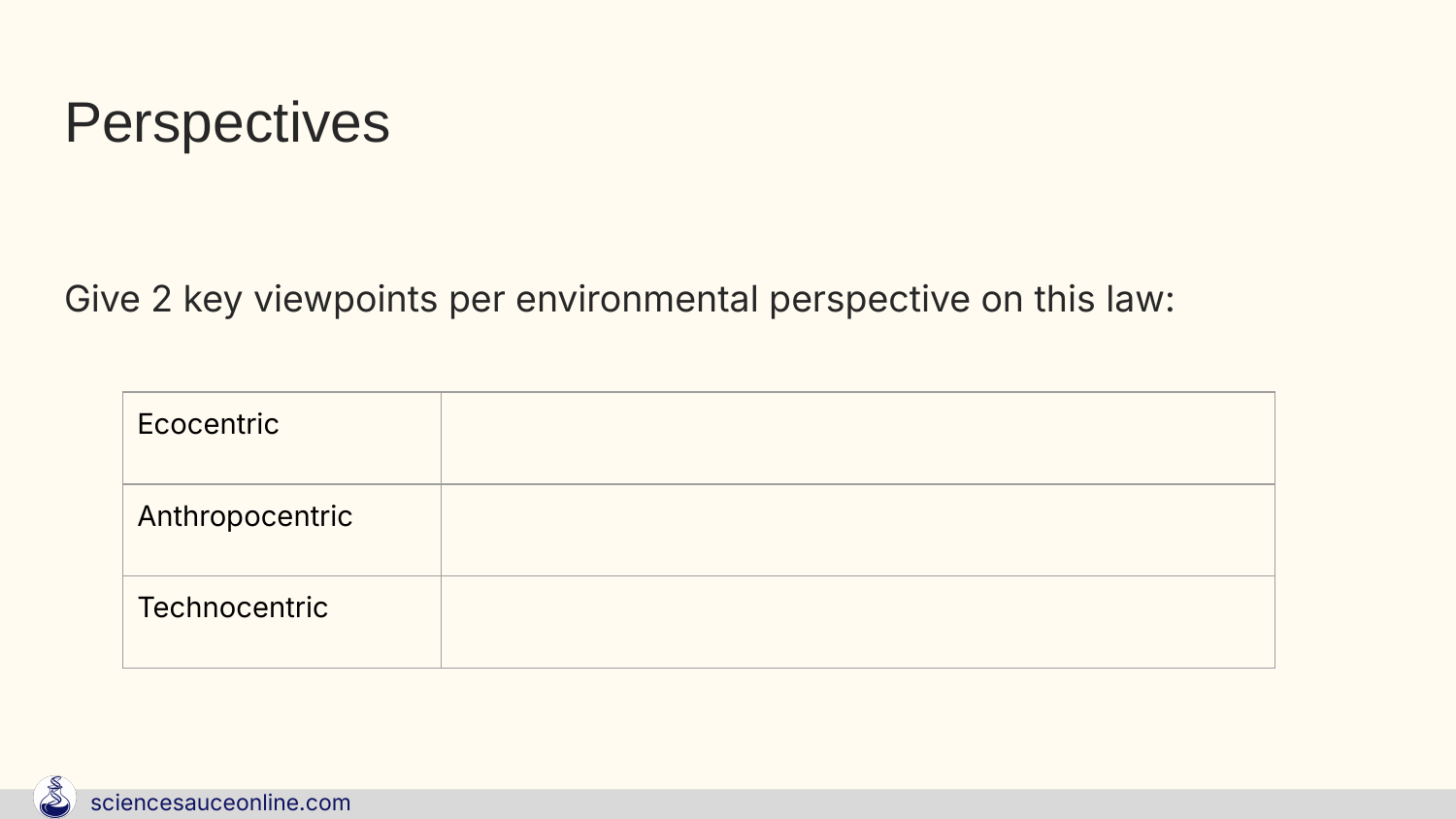

# Perspectives

Give 2 key viewpoints per environmental perspective on this law:

| Ecocentric |  |
| --- | --- |
| Anthropocentric |  |
| Technocentric |  |